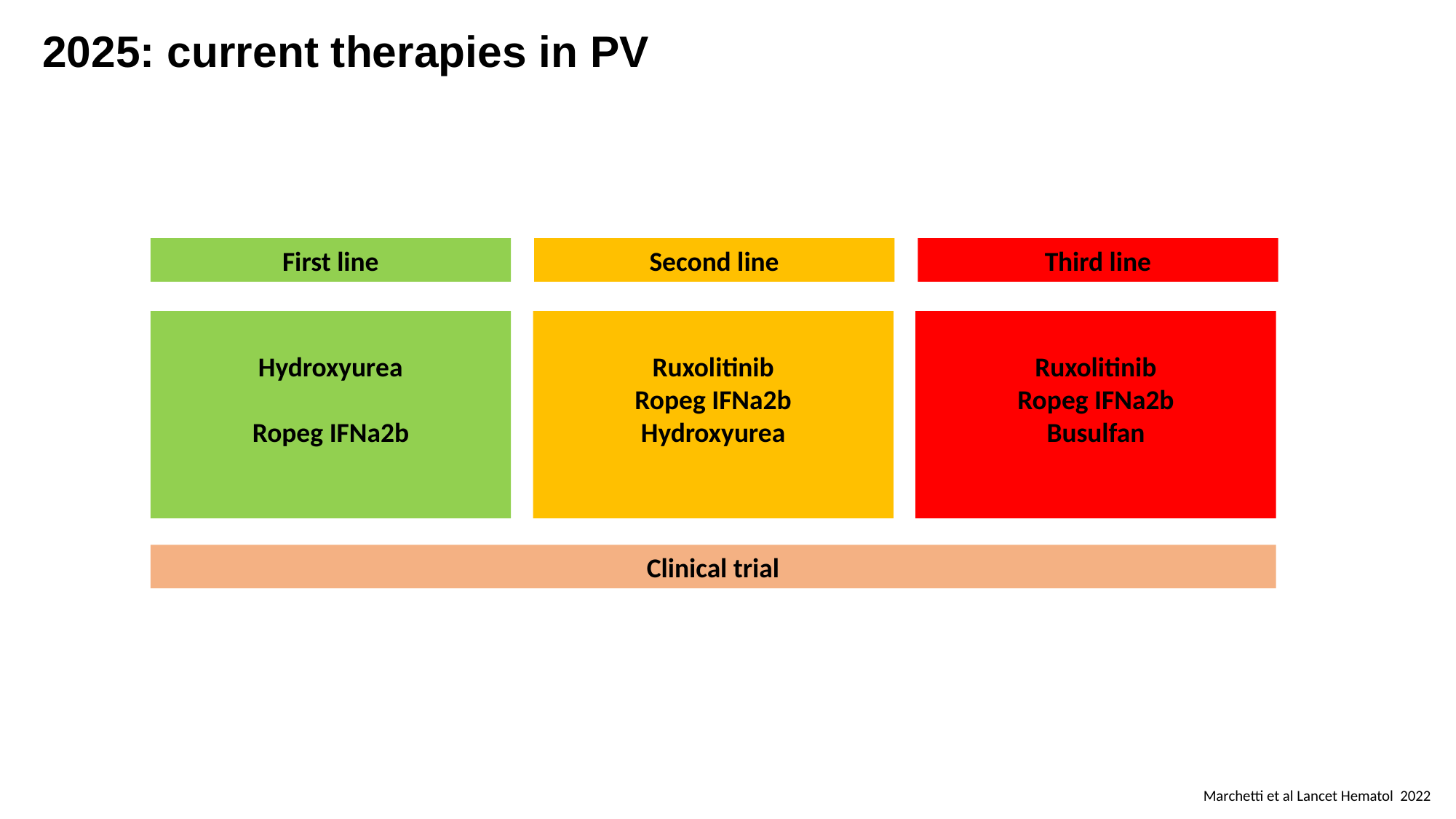

# 2025: current therapies in PV
First line
Second line
Third line

Hydroxyurea

Ropeg IFNa2b

Ruxolitinib
Ropeg IFNa2b
Hydroxyurea

Ruxolitinib
Ropeg IFNa2b
Busulfan

Clinical trial
Marchetti et al Lancet Hematol  2022